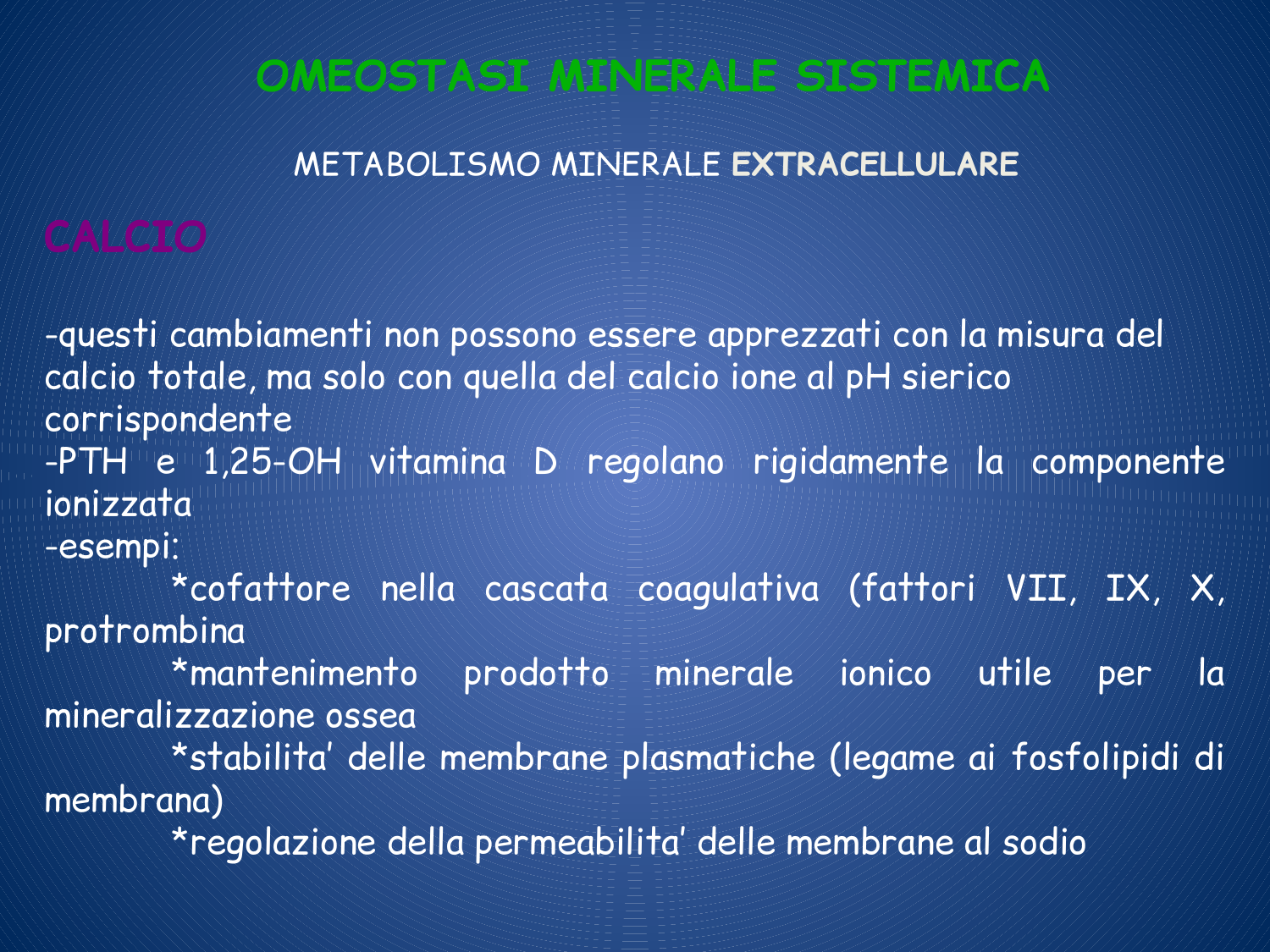

OMEOSTASI MINERALE SISTEMICA
METABOLISMO MINERALE EXTRACELLULARE
CALCIO

-questi cambiamenti non possono essere apprezzati con la misura del calcio totale, ma solo con quella del calcio ione al pH sierico corrispondente
-PTH e 1,25-OH vitamina D regolano rigidamente la componente ionizzata
-esempi:
	*cofattore nella cascata coagulativa (fattori VII, IX, X, protrombina
	*mantenimento prodotto minerale ionico utile per la mineralizzazione ossea
	*stabilita’ delle membrane plasmatiche (legame ai fosfolipidi di membrana)
	*regolazione della permeabilita’ delle membrane al sodio